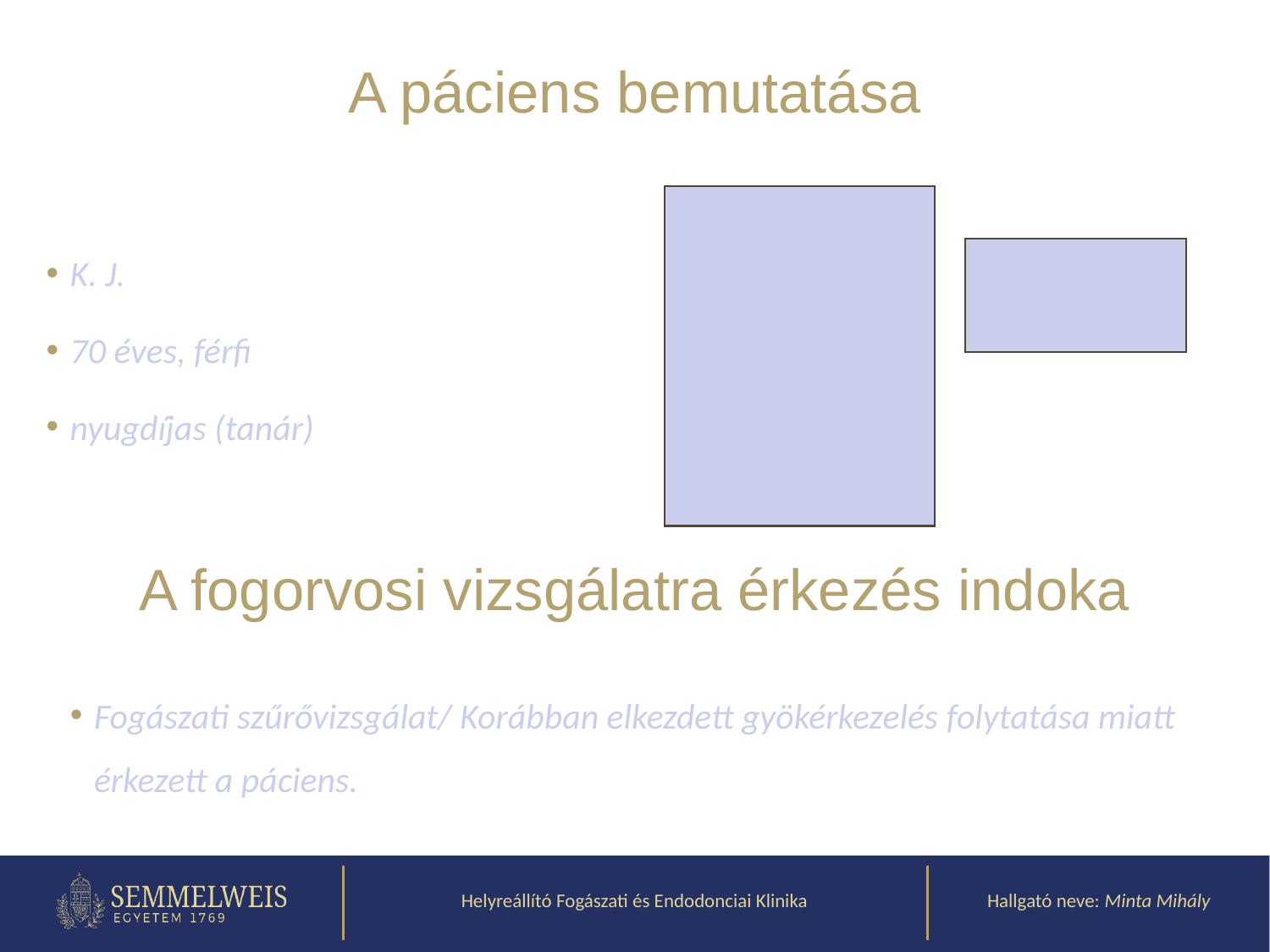

A páciens bemutatása

K. J.
70 éves, férfi
nyugdíjas (tanár)

A fogorvosi vizsgálatra érkezés indoka
Fogászati szűrővizsgálat/ Korábban elkezdett gyökérkezelés folytatása miatt érkezett a páciens.